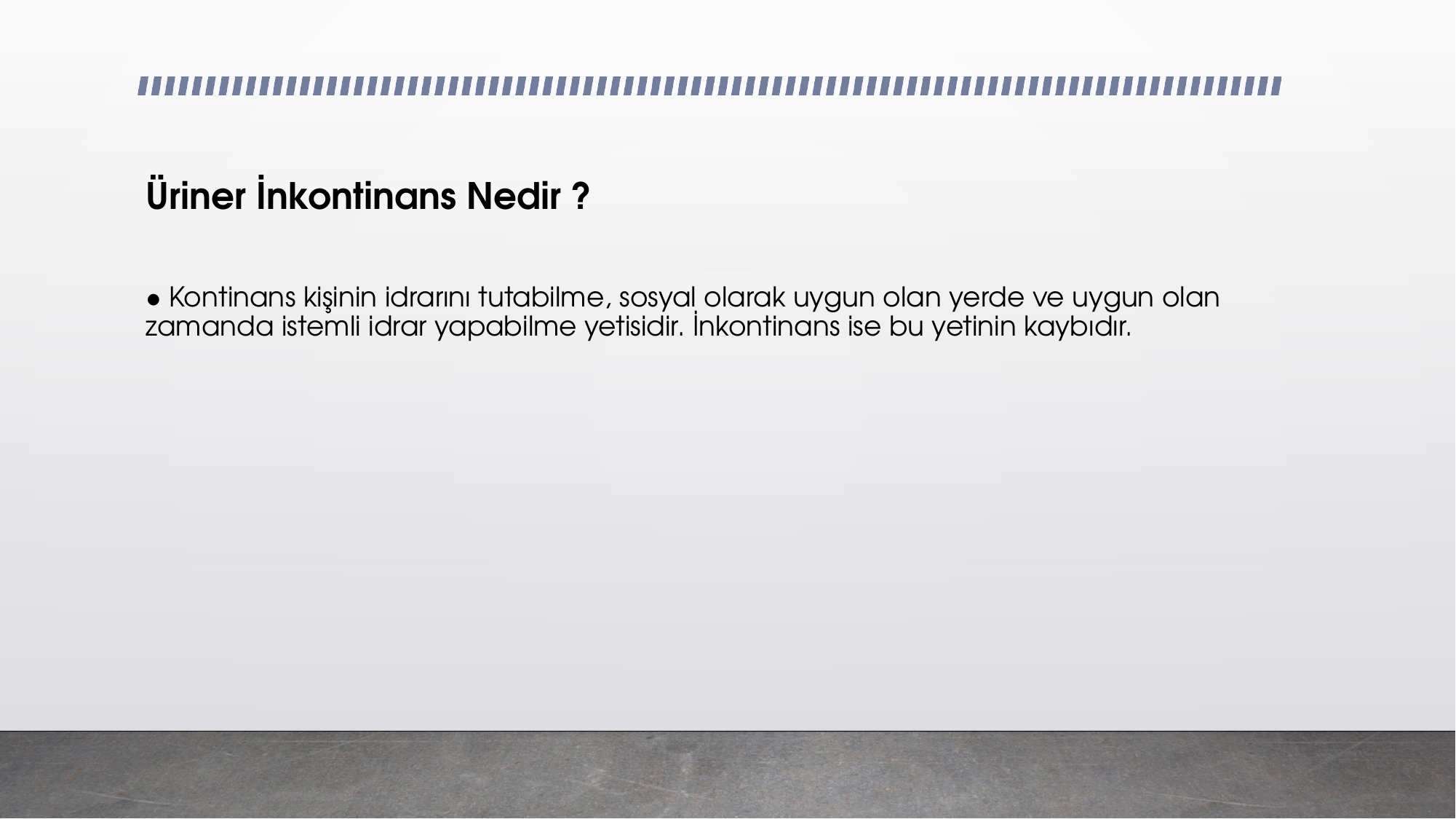

# Üriner İnkontinans Nedir ? • Kontinans kişinin idrarını tutabilme, sosyal olarak uygun olan yerde ve uygun olan zamanda istemli idrar yapabilme yetisidir. İnkontinans ise bu yetinin kaybıdır.